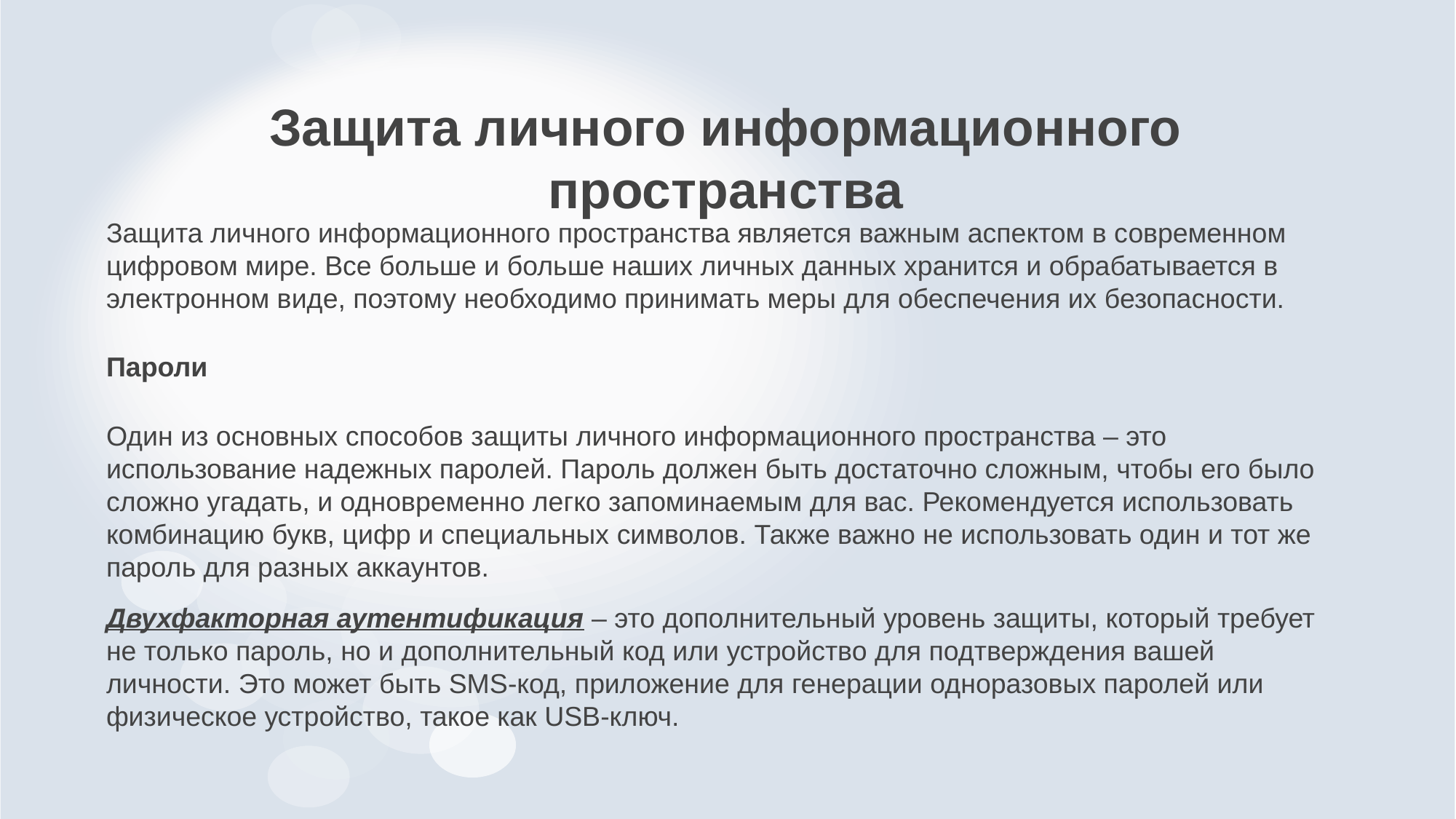

# Защита личного информационного пространства

Защита личного информационного пространства является важным аспектом в современном цифровом мире. Все больше и больше наших личных данных хранится и обрабатывается в электронном виде, поэтому необходимо принимать меры для обеспечения их безопасности.
Пароли
Один из основных способов защиты личного информационного пространства – это использование надежных паролей. Пароль должен быть достаточно сложным, чтобы его было сложно угадать, и одновременно легко запоминаемым для вас. Рекомендуется использовать комбинацию букв, цифр и специальных символов. Также важно не использовать один и тот же пароль для разных аккаунтов.
Двухфакторная аутентификация – это дополнительный уровень защиты, который требует не только пароль, но и дополнительный код или устройство для подтверждения вашей личности. Это может быть SMS-код, приложение для генерации одноразовых паролей или физическое устройство, такое как USB-ключ.